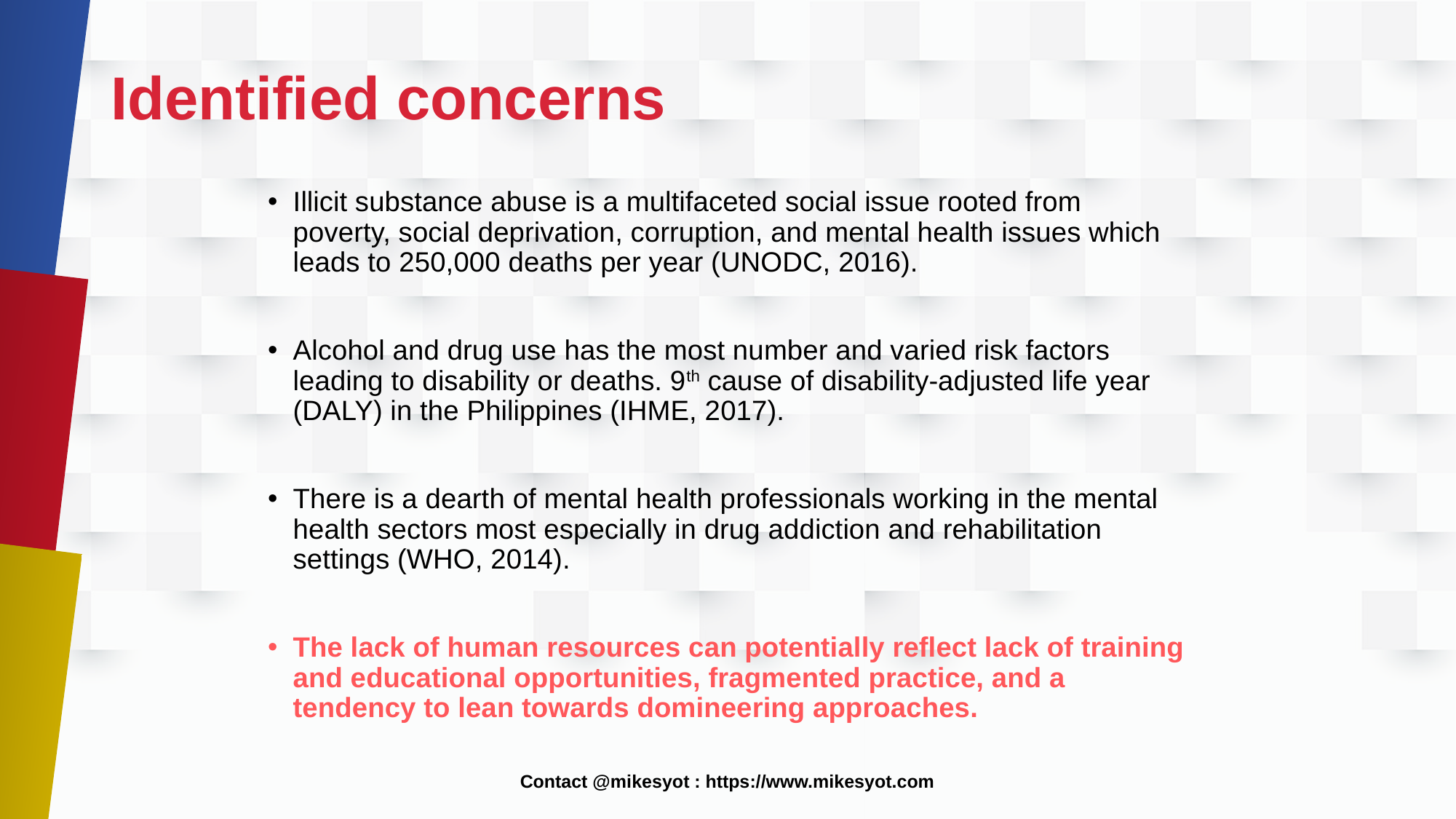

# Identified concerns
Illicit substance abuse is a multifaceted social issue rooted from poverty, social deprivation, corruption, and mental health issues which leads to 250,000 deaths per year (UNODC, 2016).

Alcohol and drug use has the most number and varied risk factors leading to disability or deaths. 9th cause of disability-adjusted life year (DALY) in the Philippines (IHME, 2017).

There is a dearth of mental health professionals working in the mental health sectors most especially in drug addiction and rehabilitation settings (WHO, 2014).

The lack of human resources can potentially reflect lack of training and educational opportunities, fragmented practice, and a tendency to lean towards domineering approaches.

Contact @mikesyot : https://www.mikesyot.com